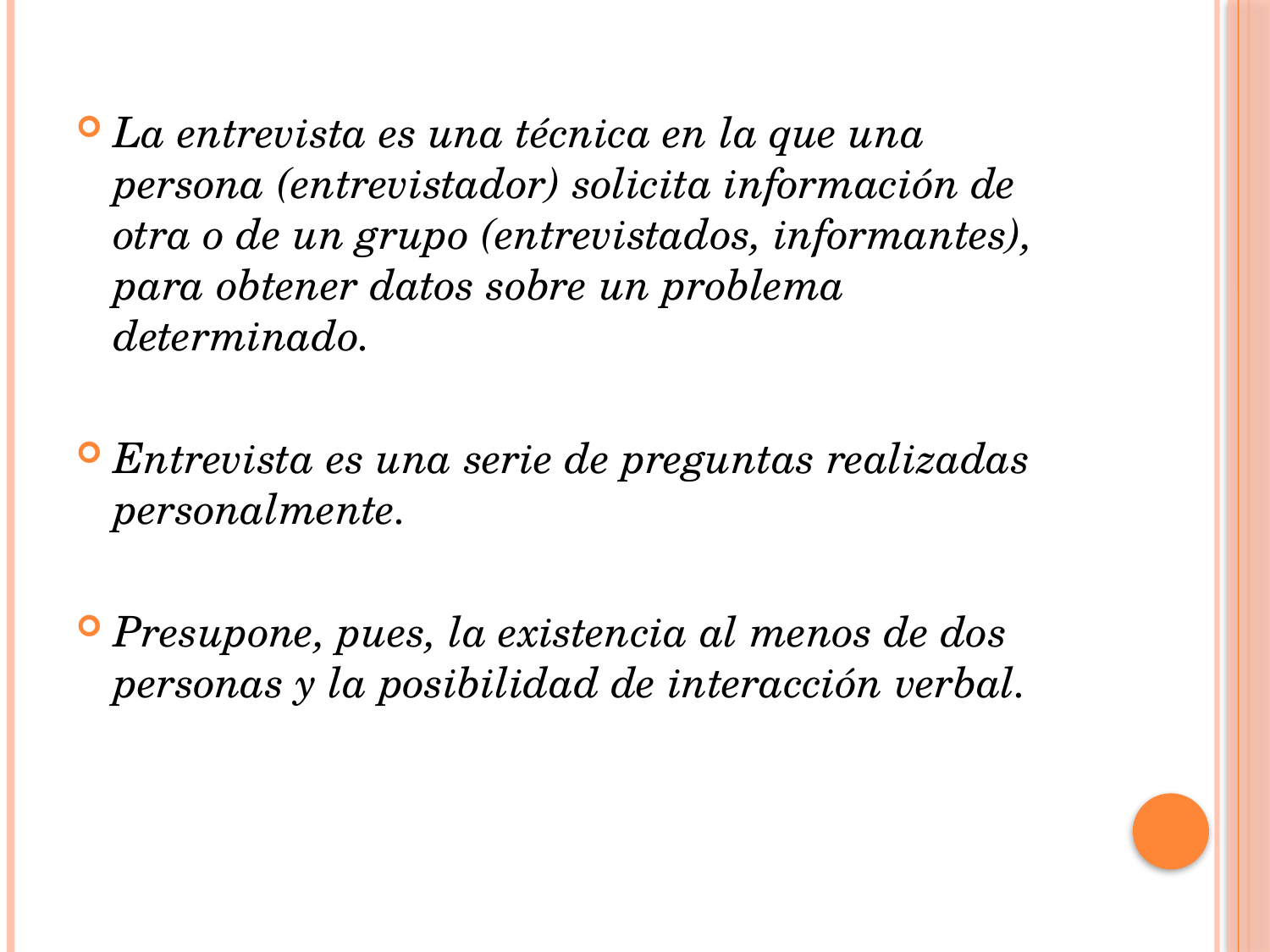

La entrevista es una técnica en la que una persona (entrevistador) solicita información de otra o de un grupo (entrevistados, informantes), para obtener datos sobre un problema determinado.

Entrevista es una serie de preguntas realizadas personalmente.

Presupone, pues, la existencia al menos de dos personas y la posibilidad de interacción verbal.